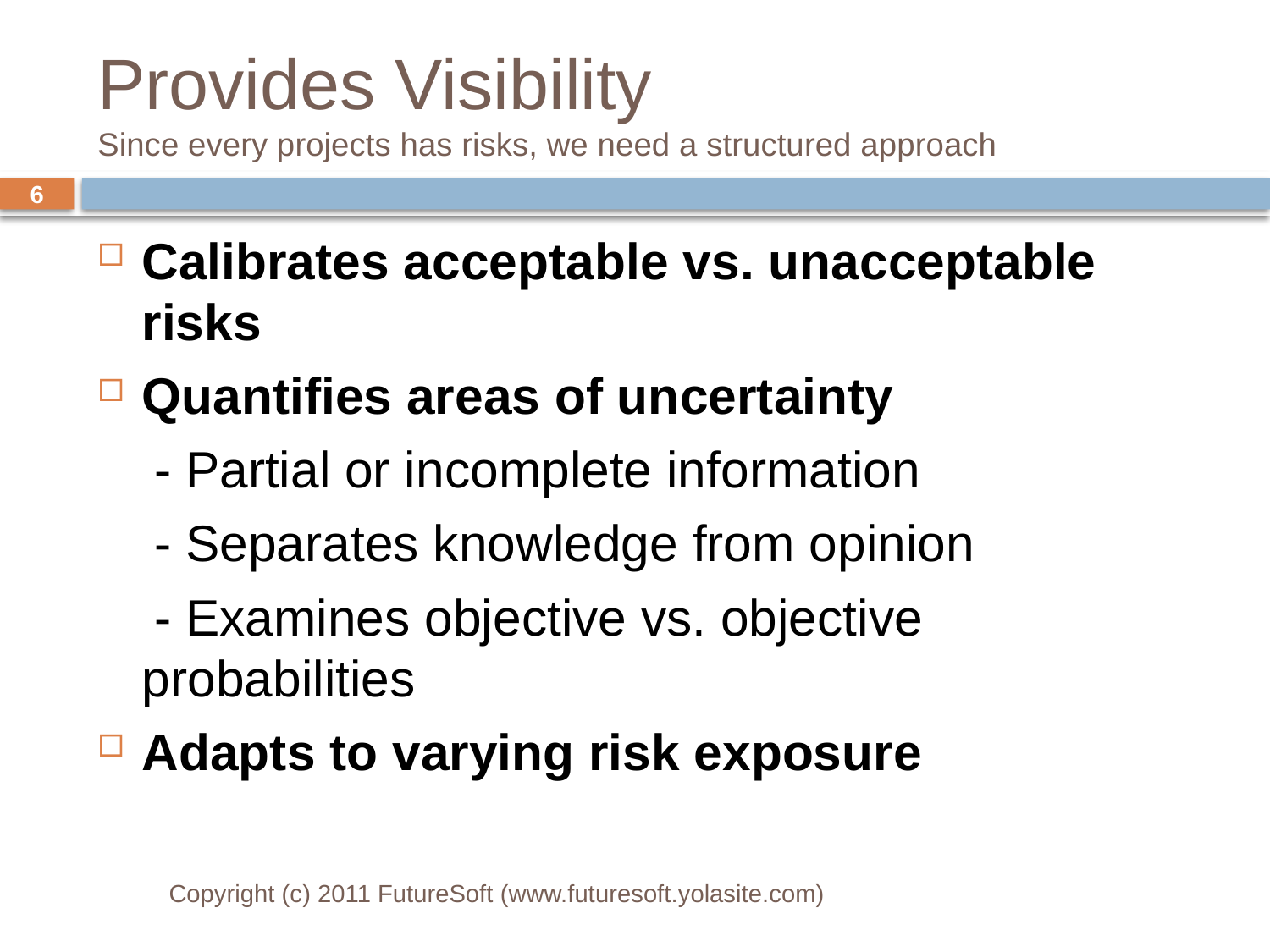

# Provides Visibility Since every projects has risks, we need a structured approach
6
Calibrates acceptable vs. unacceptable risks
Quantifies areas of uncertainty
    - Partial or incomplete information
    - Separates knowledge from opinion
    - Examines objective vs. objective       	probabilities
Adapts to varying risk exposure
Copyright (c) 2011 FutureSoft (www.futuresoft.yolasite.com)